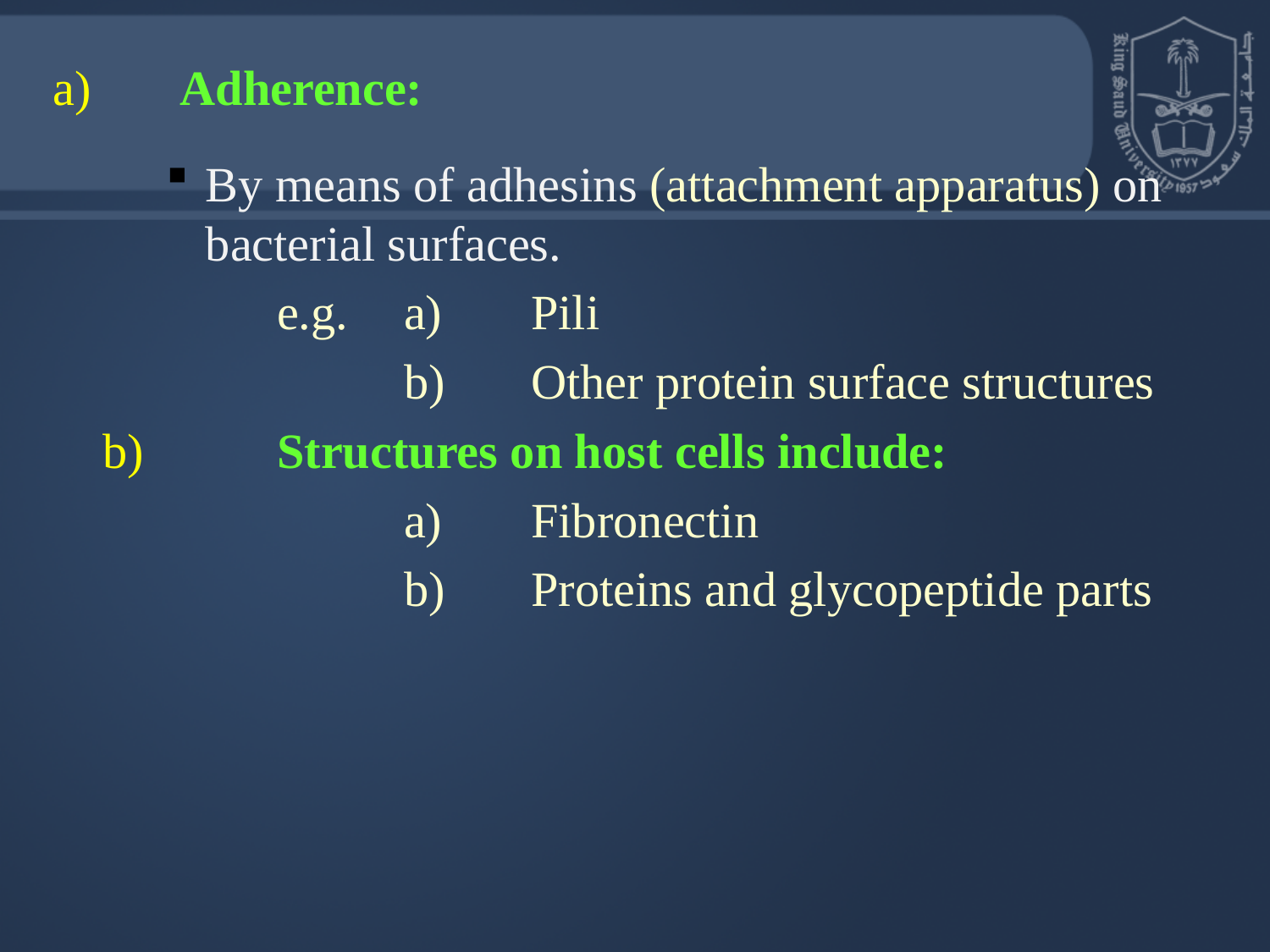

# a)	Adherence:
By means of adhesins (attachment apparatus) on bacterial surfaces.
		e.g.	a)	Pili
			b)	Other protein surface structures
b)		Structures on host cells include:
			a)	Fibronectin
			b)	Proteins and glycopeptide parts